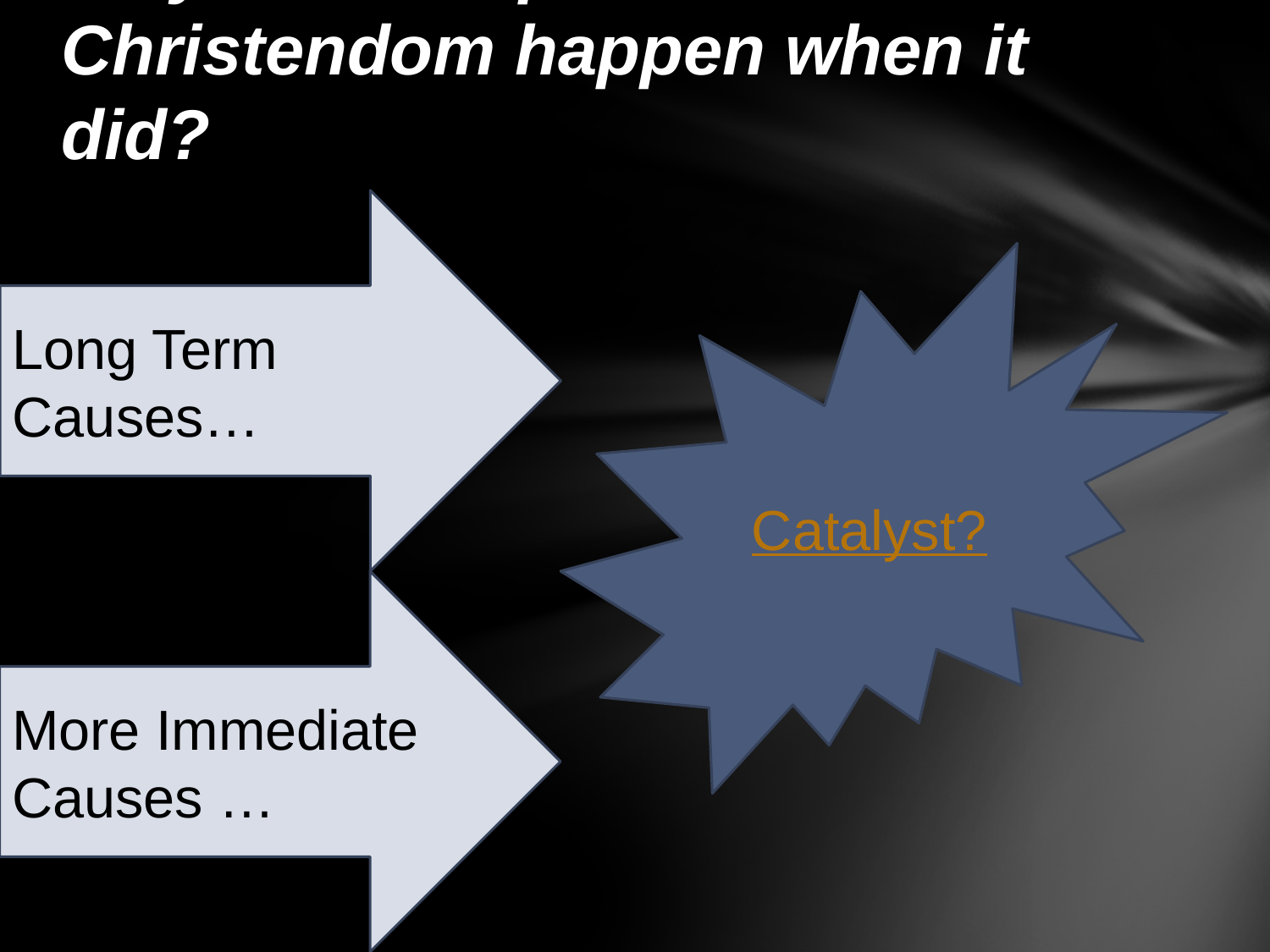

# Why did the split of Western Christendom happen when it did?
Long Term Causes…
Catalyst?
More Immediate Causes …